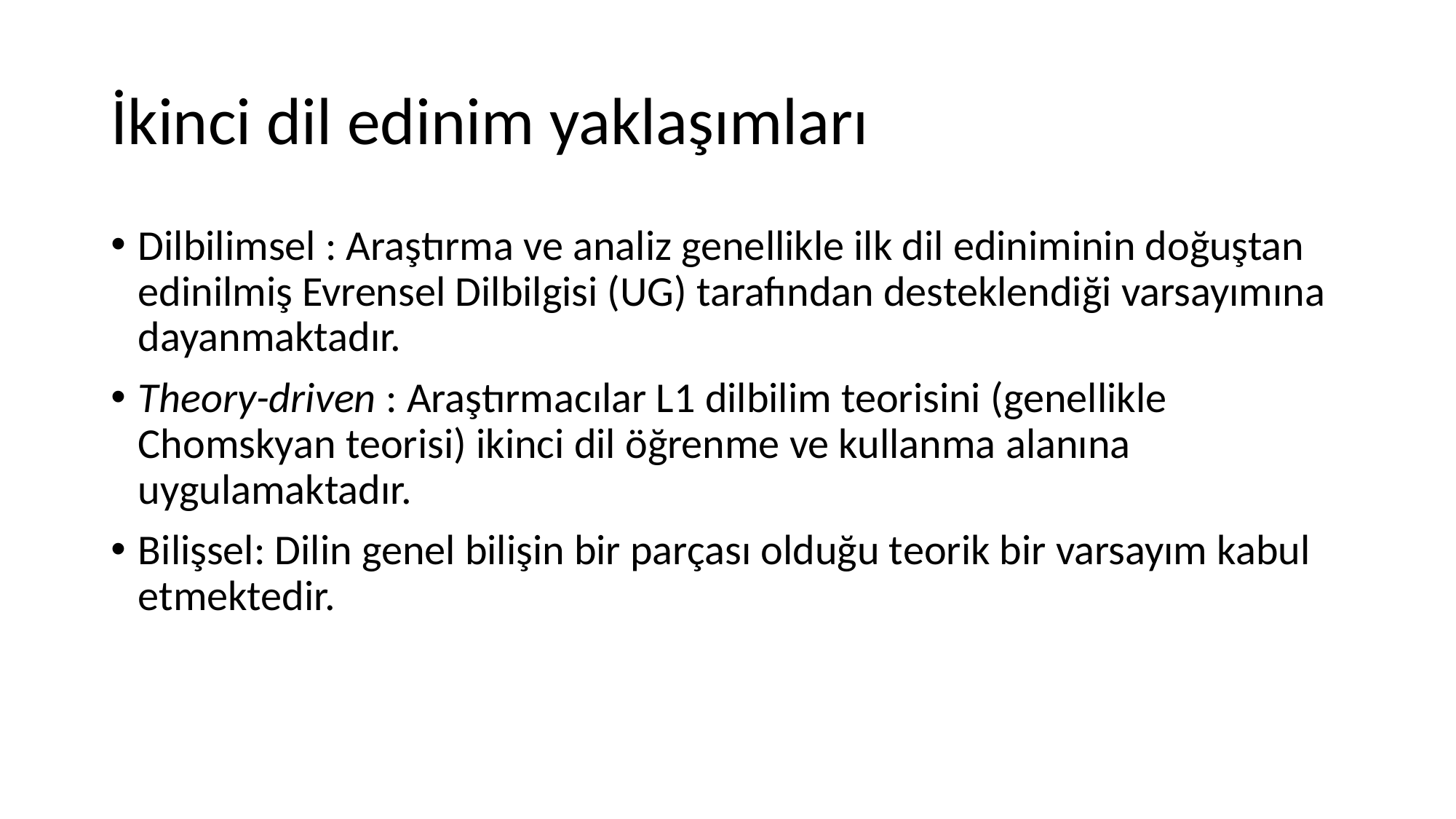

# İkinci dil edinim yaklaşımları
Dilbilimsel : Araştırma ve analiz genellikle ilk dil ediniminin doğuştan edinilmiş Evrensel Dilbilgisi (UG) tarafından desteklendiği varsayımına dayanmaktadır.
Theory-driven : Araştırmacılar L1 dilbilim teorisini (genellikle Chomskyan teorisi) ikinci dil öğrenme ve kullanma alanına uygulamaktadır.
Bilişsel: Dilin genel bilişin bir parçası olduğu teorik bir varsayım kabul etmektedir.